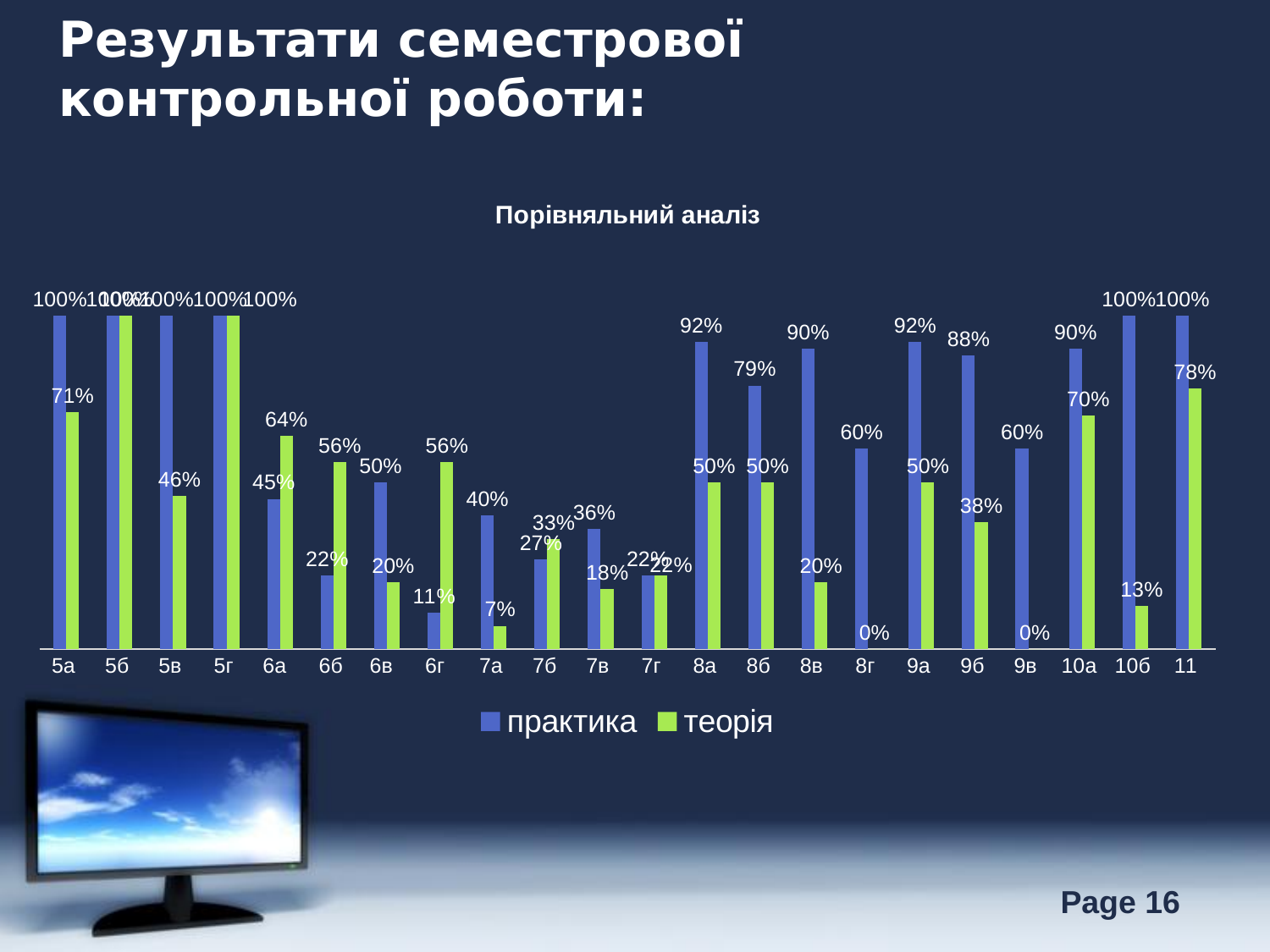

Результати семестрової
контрольної роботи:

### Chart: Порівняльний аналіз

| Category | практика | теорія |
|---|---|---|
| 5а  | 1.0 | 0.71 |
| 5б  | 1.0 | 1.0 |
| 5в  | 1.0 | 0.46 |
| 5г  | 1.0 | 1.0 |
| 6а   | 0.45 | 0.64 |
| 6б  | 0.22 | 0.56 |
| 6в   | 0.5 | 0.2 |
| 6г   | 0.11 | 0.56 |
| 7а  | 0.4 | 0.07 |
| 7б  | 0.27 | 0.33 |
| 7в  | 0.36 | 0.18 |
| 7г  | 0.22 | 0.22 |
| 8а  | 0.92 | 0.5 |
| 8б  | 0.79 | 0.5 |
| 8в  | 0.9 | 0.2 |
| 8г  | 0.6 | 0.0 |
| 9а  | 0.92 | 0.5 |
| 9б  | 0.88 | 0.38 |
| 9в  | 0.6 | 0.0 |
| 10а  | 0.9 | 0.7 |
| 10б  | 1.0 | 0.13 |
| 11  | 1.0 | 0.78 |